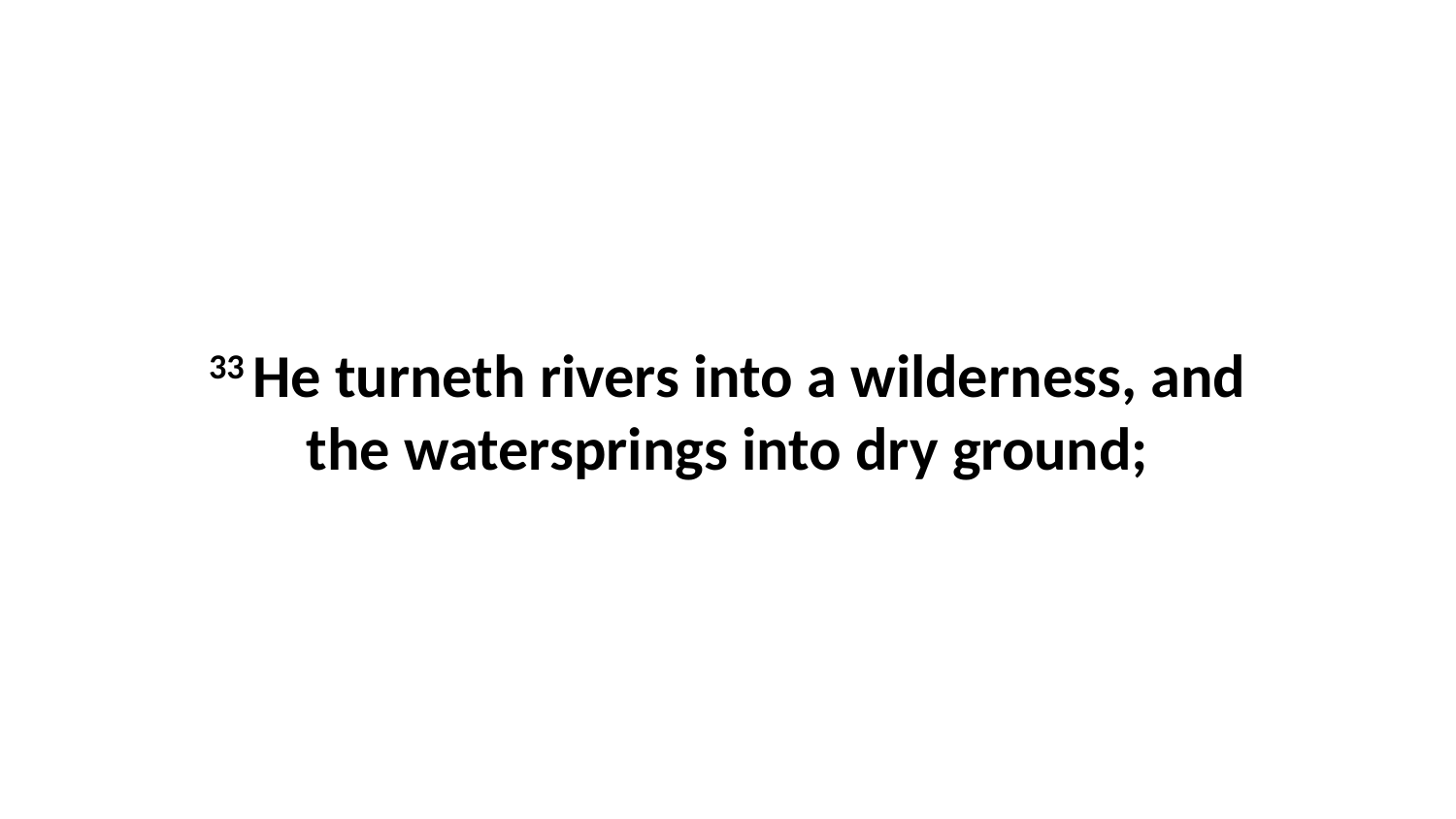

33 He turneth rivers into a wilderness, and the watersprings into dry ground;